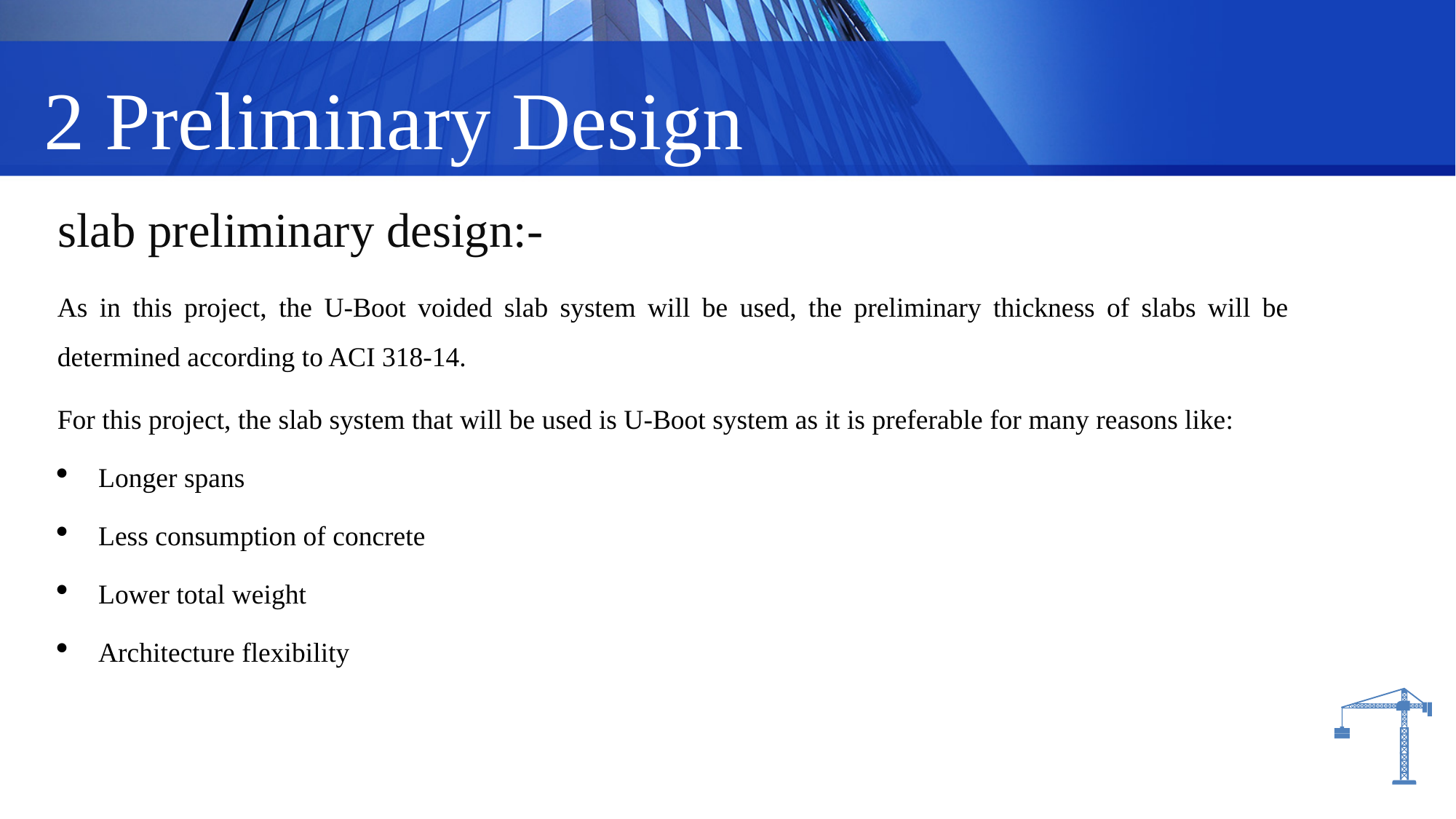

2 Preliminary Design
slab preliminary design:-

As in this project, the U-Boot voided slab system will be used, the preliminary thickness of slabs will be determined according to ACI 318-14.
For this project, the slab system that will be used is U-Boot system as it is preferable for many reasons like:
Longer spans
Less consumption of concrete
Lower total weight
Architecture flexibility